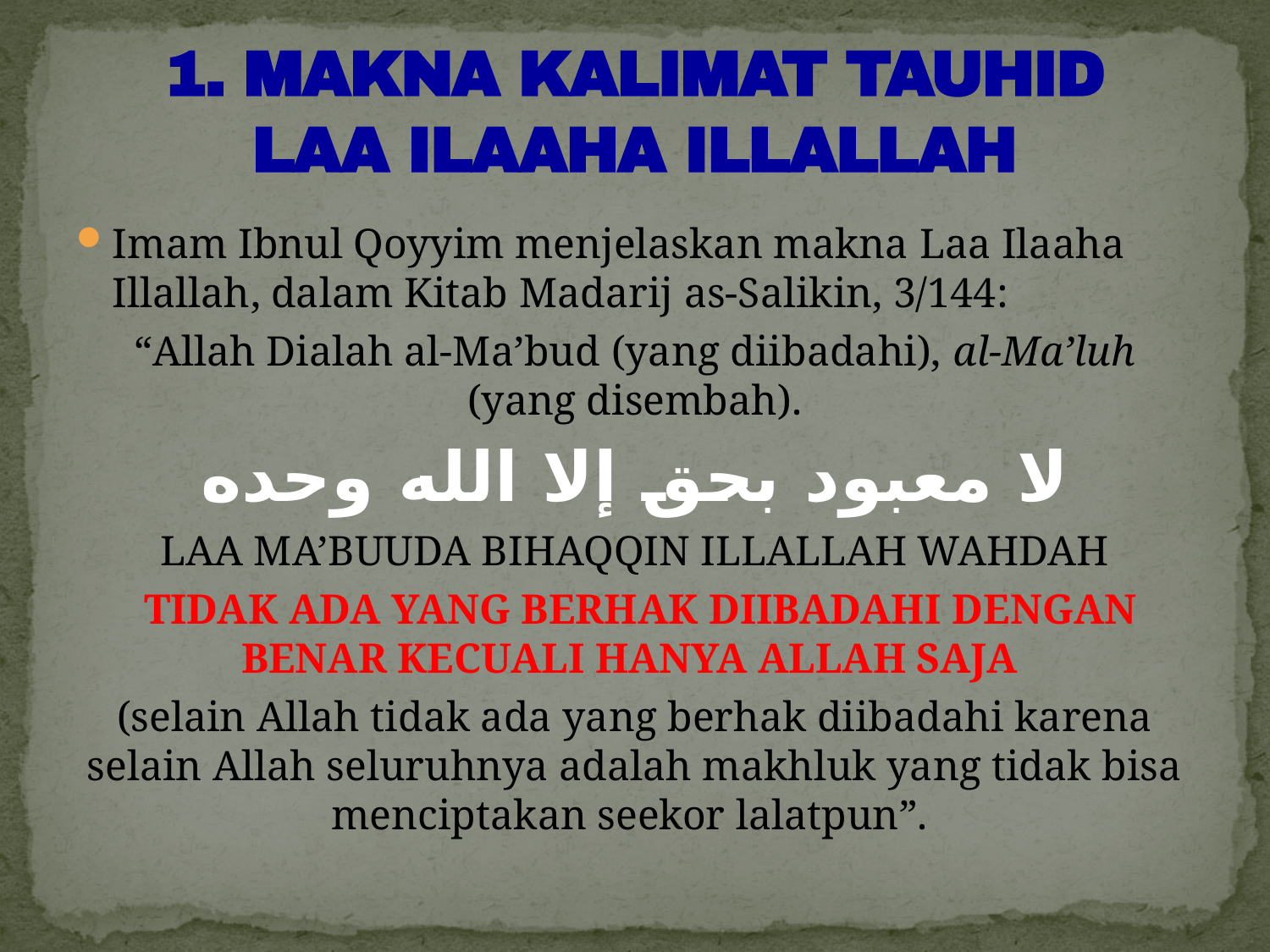

# 1. MAKNA KALIMAT TAUHID LAA ILAAHA ILLALLAH
Imam Ibnul Qoyyim menjelaskan makna Laa Ilaaha Illallah, dalam Kitab Madarij as-Salikin, 3/144:
“Allah Dialah al-Ma’bud (yang diibadahi), al-Ma’luh (yang disembah).
لا معبود بحق إلا الله وحده
LAA MA’BUUDA BIHAQQIN ILLALLAH WAHDAH
 TIDAK ADA YANG BERHAK DIIBADAHI DENGAN BENAR KECUALI HANYA ALLAH SAJA
(selain Allah tidak ada yang berhak diibadahi karena selain Allah seluruhnya adalah makhluk yang tidak bisa menciptakan seekor lalatpun”.